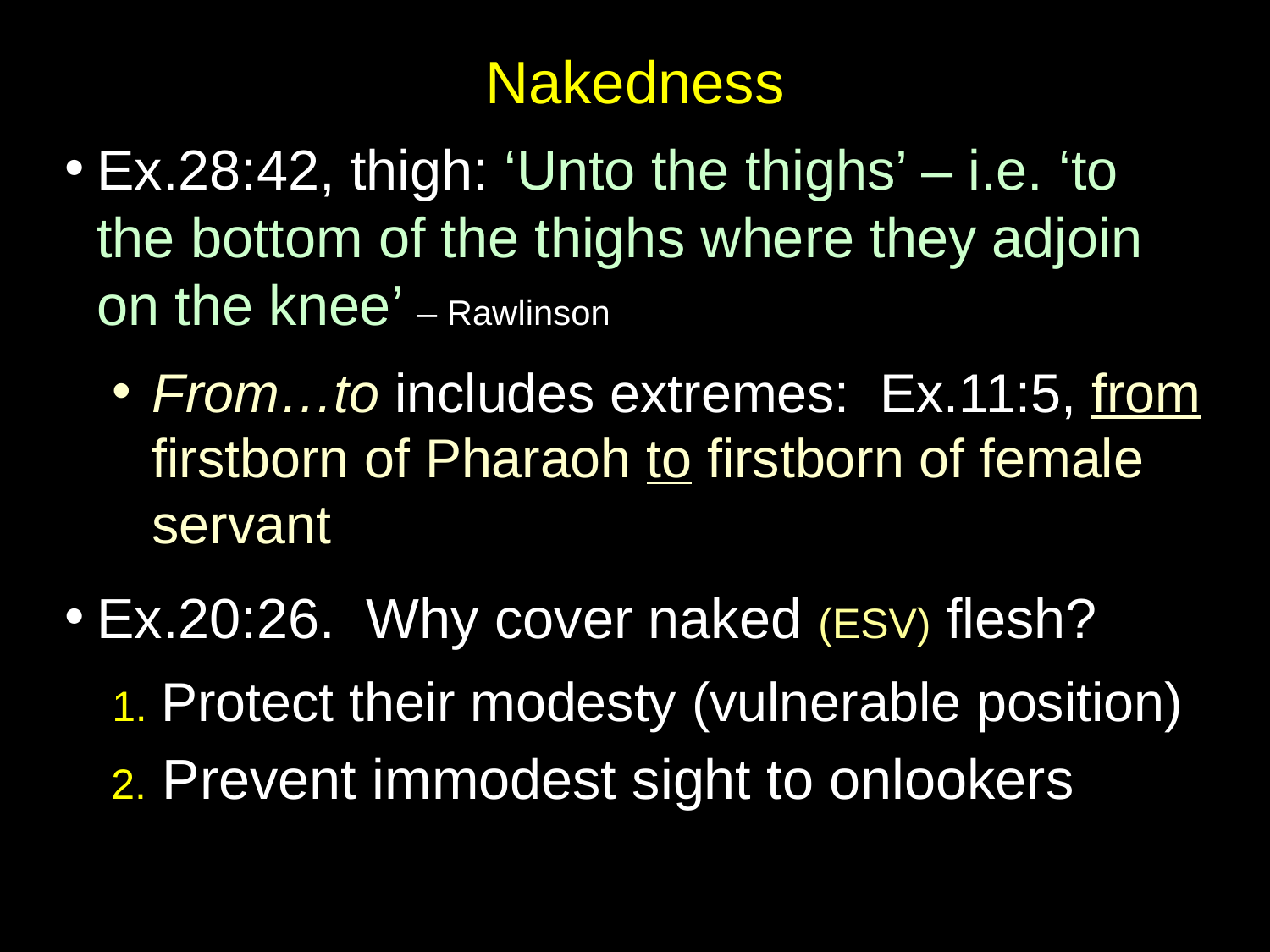

# Nakedness
Ex.28:42, thigh: ‘Unto the thighs’ – i.e. ‘to the bottom of the thighs where they adjoin on the knee’ – Rawlinson
From…to includes extremes:  Ex.11:5, from firstborn of Pharaoh to firstborn of female servant
Ex.20:26.  Why cover naked (ESV) flesh?
1. Protect their modesty (vulnerable position)
   2. Prevent immodest sight to onlookers